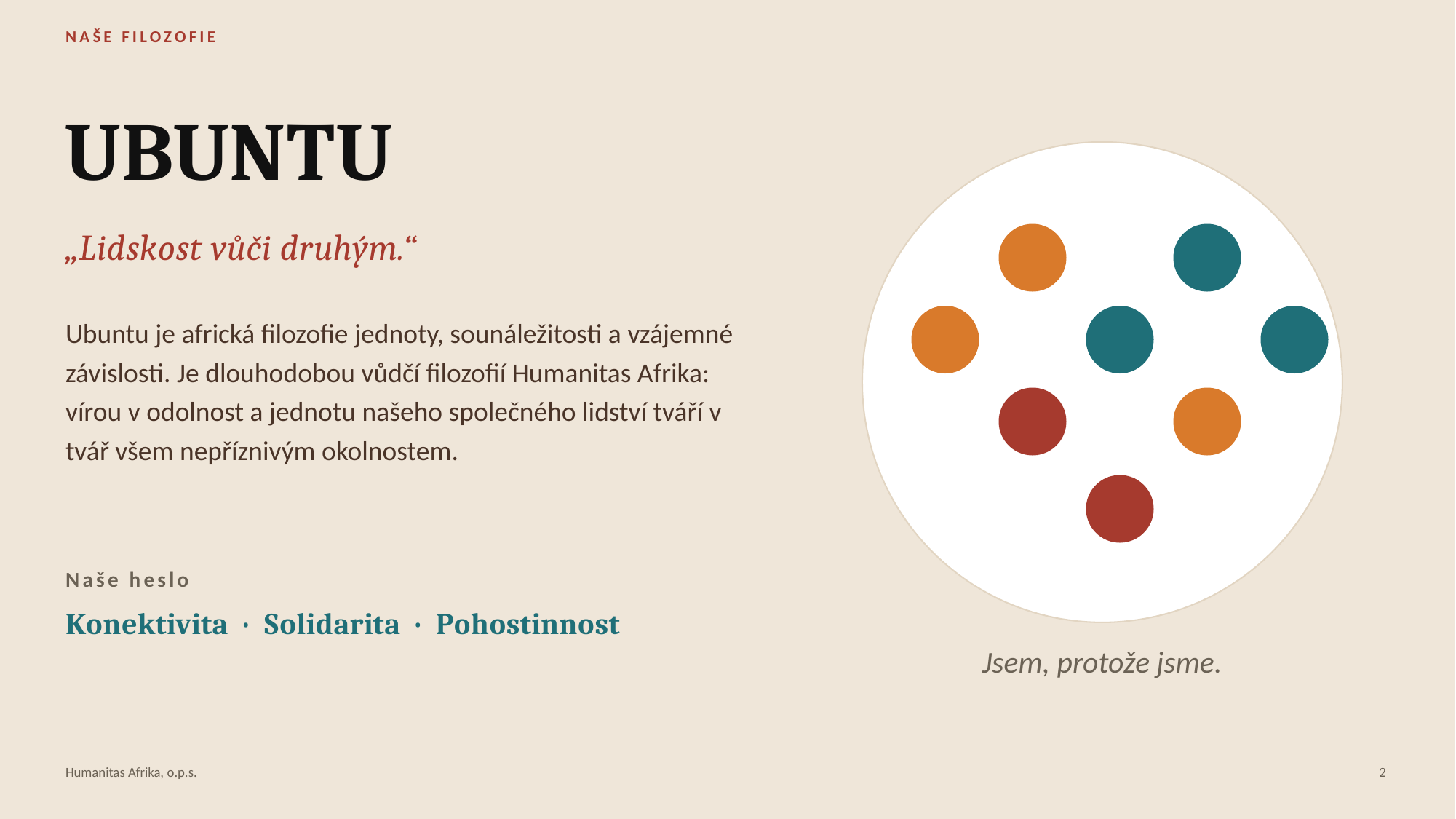

NAŠE FILOZOFIE
UBUNTU

„Lidskost vůči druhým.“

Ubuntu je africká filozofie jednoty, sounáležitosti a vzájemné závislosti. Je dlouhodobou vůdčí filozofií Humanitas Afrika: vírou v odolnost a jednotu našeho společného lidství tváří v tvář všem nepříznivým okolnostem.

Naše heslo
Konektivita  ·  Solidarita  ·  Pohostinnost
Jsem, protože jsme.
Humanitas Afrika, o.p.s.
2